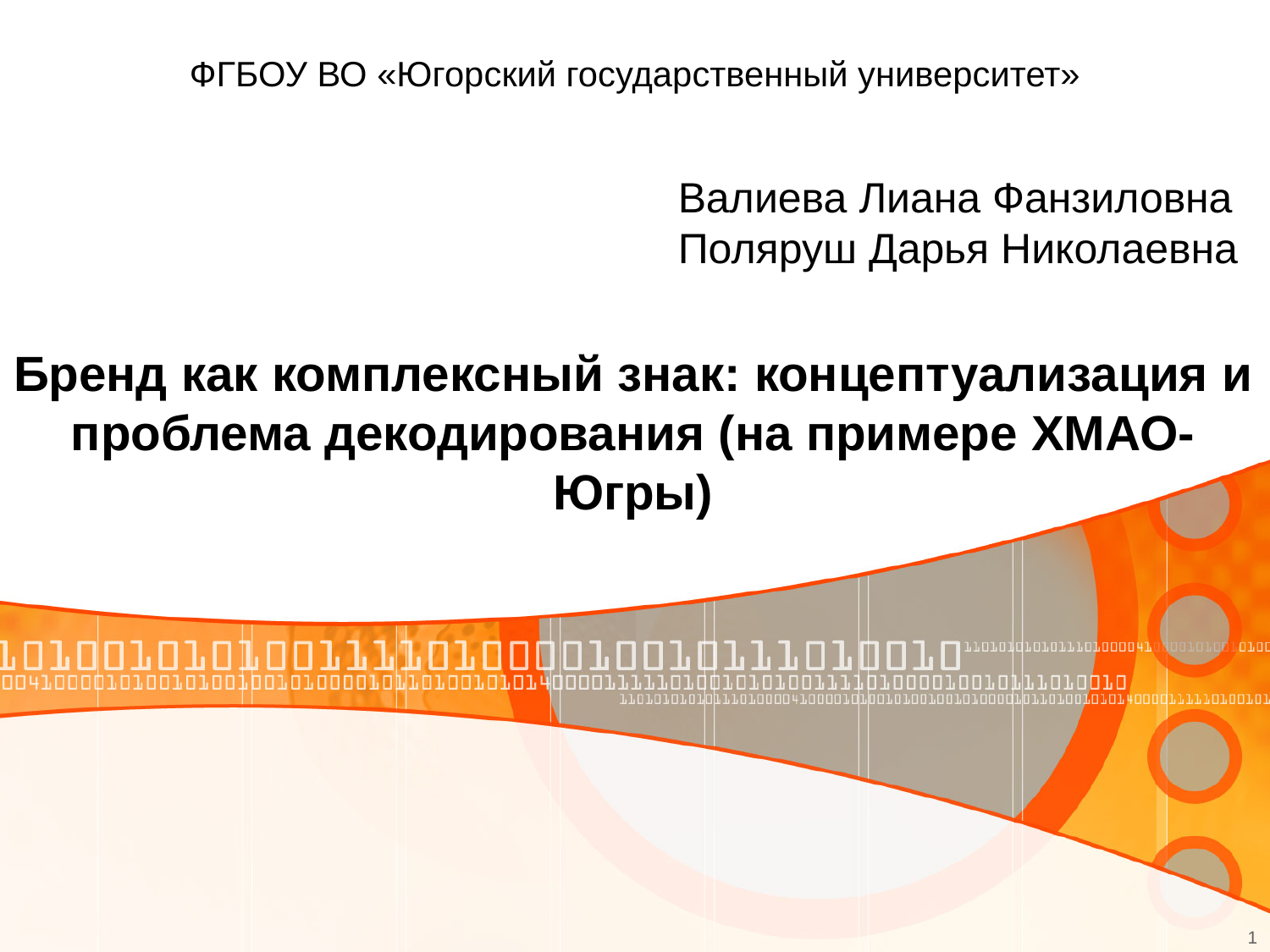

ФГБОУ ВО «Югорский государственный университет»
Валиева Лиана Фанзиловна
Поляруш Дарья Николаевна
# Бренд как комплексный знак: концептуализация и проблема декодирования (на примере ХМАО-Югры)
1